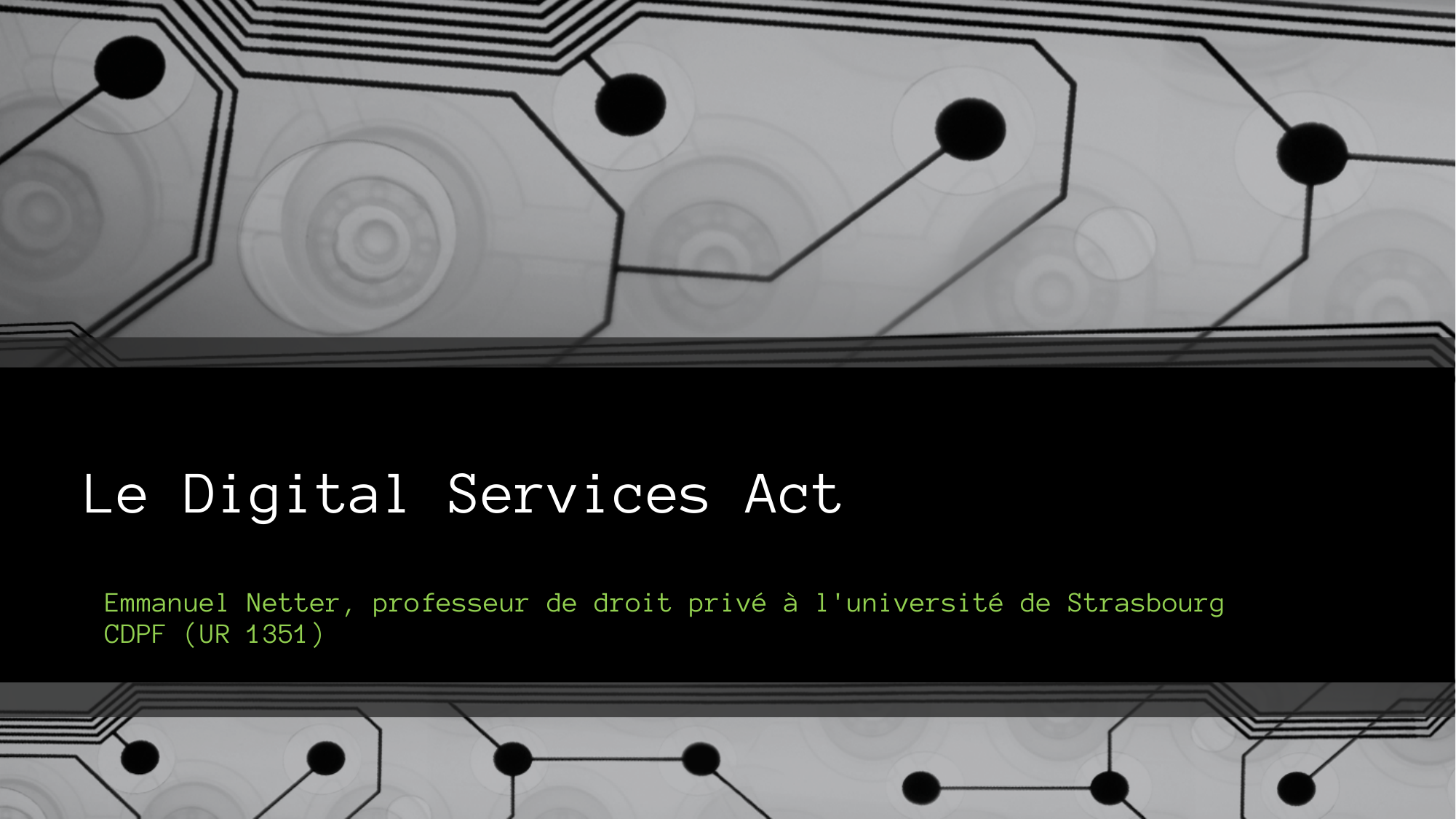

# Le Digital Services Act
Emmanuel Netter, professeur de droit privé à l'université de Strasbourg
CDPF (UR 1351)